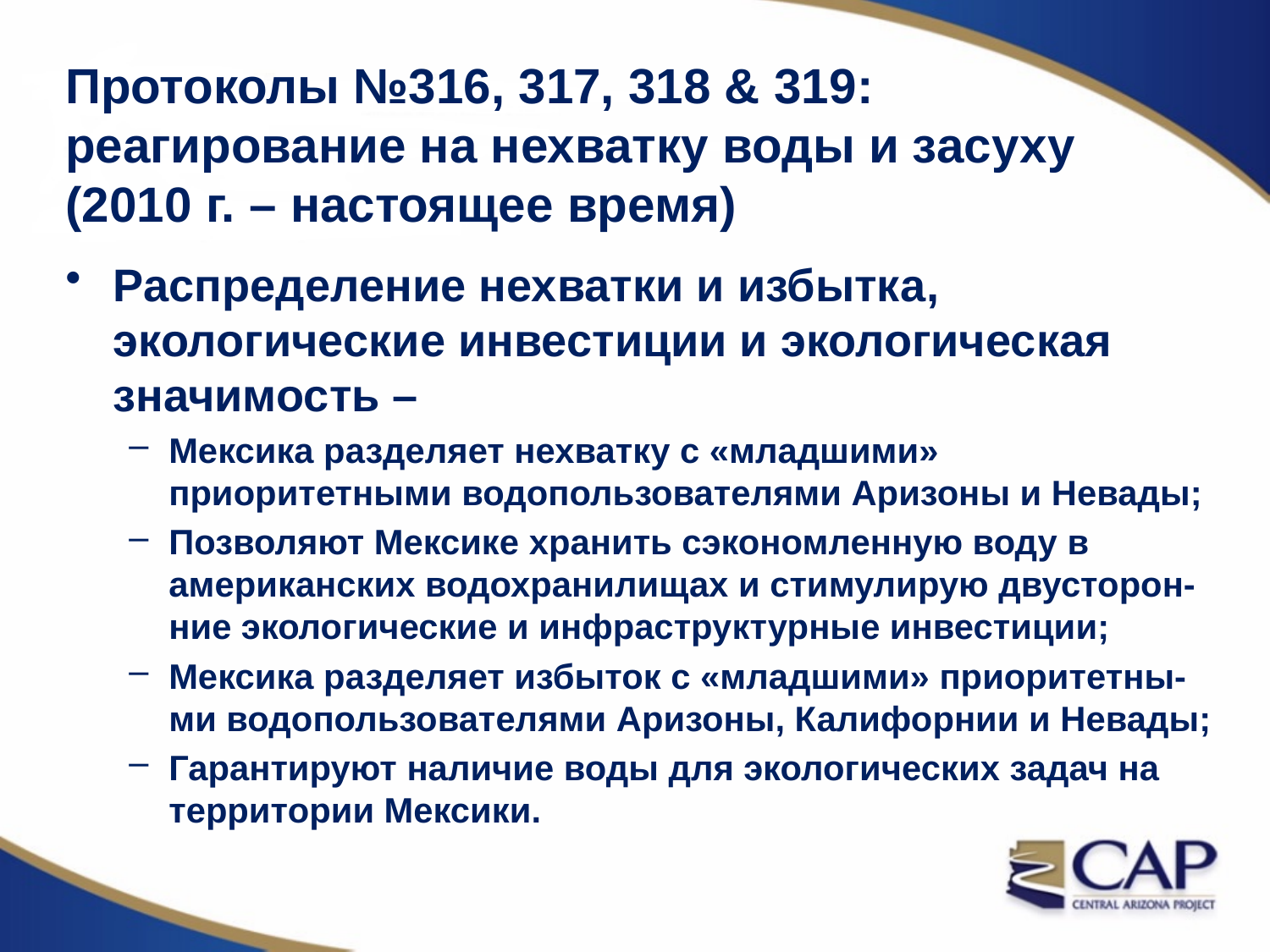

# Протоколы №316, 317, 318 & 319: реагирование на нехватку воды и засуху (2010 г. – настоящее время)
Распределение нехватки и избытка, экологические инвестиции и экологическая значимость –
Мексика разделяет нехватку с «младшими» приоритетными водопользователями Аризоны и Невады;
Позволяют Мексике хранить сэкономленную воду в американских водохранилищах и стимулирую двусторон-ние экологические и инфраструктурные инвестиции;
Мексика разделяет избыток с «младшими» приоритетны-ми водопользователями Аризоны, Калифорнии и Невады;
Гарантируют наличие воды для экологических задач на территории Мексики.